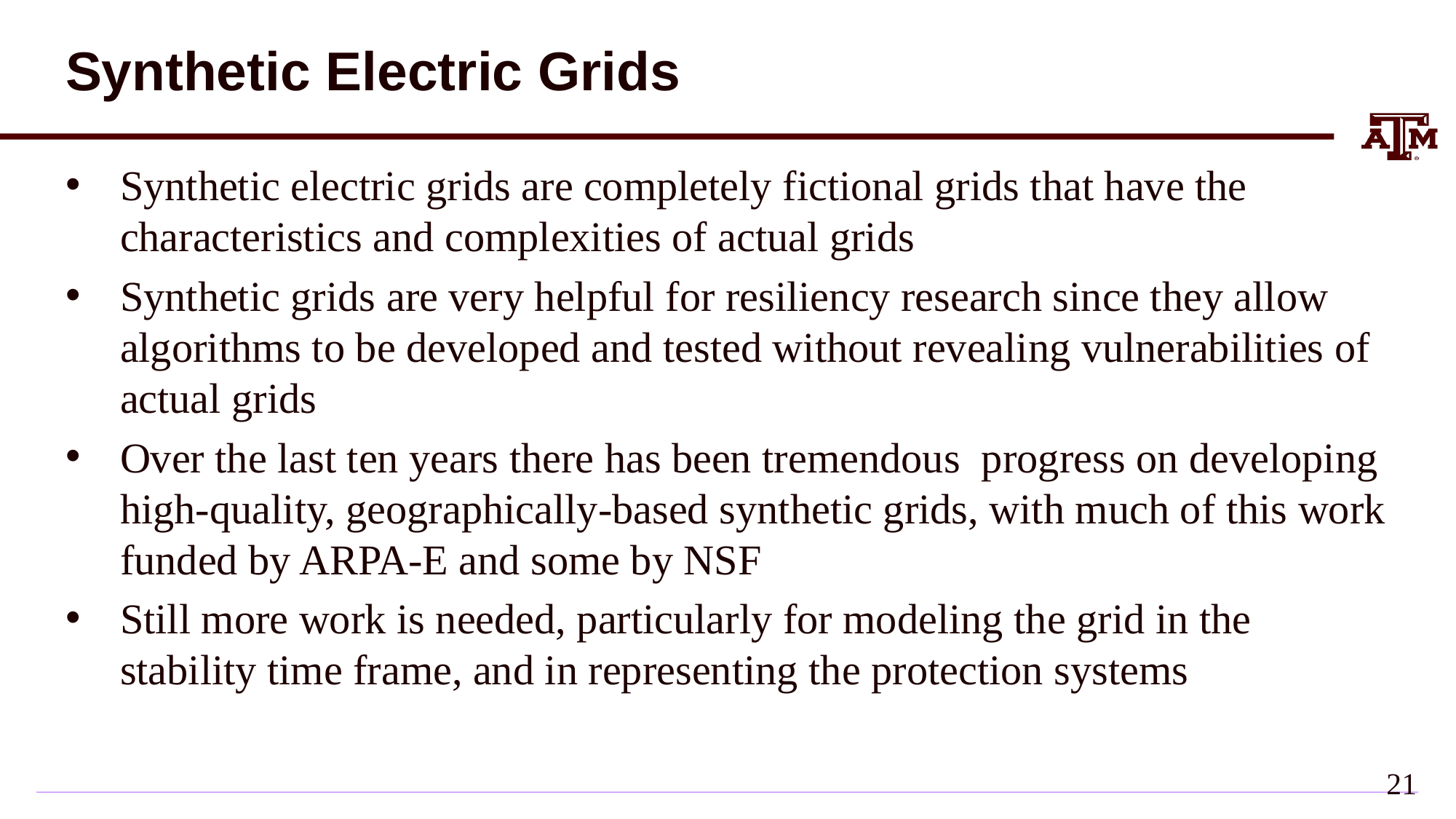

# Synthetic Electric Grids
Synthetic electric grids are completely fictional grids that have the characteristics and complexities of actual grids
Synthetic grids are very helpful for resiliency research since they allow algorithms to be developed and tested without revealing vulnerabilities of actual grids
Over the last ten years there has been tremendous  progress on developing high-quality, geographically-based synthetic grids, with much of this work funded by ARPA-E and some by NSF
Still more work is needed, particularly for modeling the grid in the stability time frame, and in representing the protection systems

21